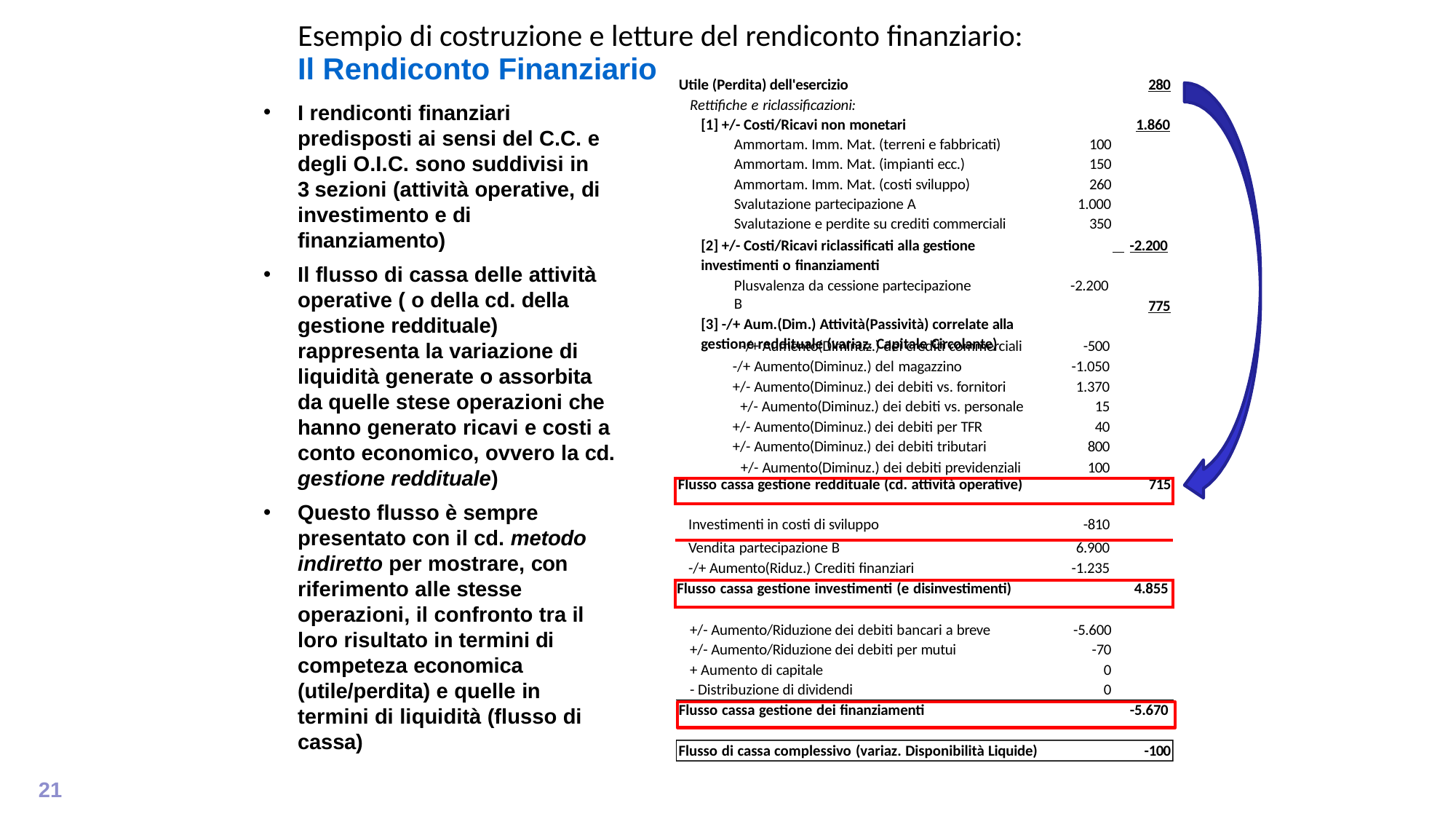

# Esempio di costruzione e letture del rendiconto finanziario:
Il Rendiconto Finanziario
I rendiconti finanziari predisposti ai sensi del C.C. e degli O.I.C. sono suddivisi in 3 sezioni (attività operative, di investimento e di finanziamento)
Il flusso di cassa delle attività operative ( o della cd. della gestione reddituale) rappresenta la variazione di liquidità generate o assorbita da quelle stese operazioni che hanno generato ricavi e costi a conto economico, ovvero la cd. gestione reddituale)
Questo flusso è sempre presentato con il cd. metodo indiretto per mostrare, con riferimento alle stesse operazioni, il confronto tra il loro risultato in termini di competeza economica (utile/perdita) e quelle in termini di liquidità (flusso di cassa)
Utile (Perdita) dell'esercizio
Rettifiche e riclassificazioni:
[1] +/- Costi/Ricavi non monetari
	280

	1.860
| Ammortam. Imm. Mat. (terreni e fabbricati) | 100 |
| --- | --- |
| Ammortam. Imm. Mat. (impianti ecc.) | 150 |
| Ammortam. Imm. Mat. (costi sviluppo) | 260 |
| Svalutazione partecipazione A | 1.000 |
| Svalutazione e perdite su crediti commerciali | 350 |
[2] +/- Costi/Ricavi riclassificati alla gestione investimenti o finanziamenti
Plusvalenza da cessione partecipazione B
[3] -/+ Aum.(Dim.) Attività(Passività) correlate alla gestione reddituale (variaz. Capitale Circolante)
  -2.200
-2.200
	775
| -/+ Aumento(Diminuz.) dei crediti commerciali | -500 |
| --- | --- |
| -/+ Aumento(Diminuz.) del magazzino | -1.050 |
| +/- Aumento(Diminuz.) dei debiti vs. fornitori | 1.370 |
| +/- Aumento(Diminuz.) dei debiti vs. personale | 15 |
| +/- Aumento(Diminuz.) dei debiti per TFR | 40 |
| +/- Aumento(Diminuz.) dei debiti tributari | 800 |
| +/- Aumento(Diminuz.) dei debiti previdenziali | 100 |
| Flusso cassa gestione reddituale (cd. attività operative) 715 |  |
| Investimenti in costi di sviluppo | -810 |
| Vendita partecipazione B | 6.900 |
| -/+ Aumento(Riduz.) Crediti finanziari | -1.235 |
| Flusso cassa gestione investimenti (e disinvestimenti) 4.855 |  |
+/- Aumento/Riduzione dei debiti bancari a breve
+/- Aumento/Riduzione dei debiti per mutui
+ Aumento di capitale
- Distribuzione di dividendi
-5.600
-70
0
0
Flusso cassa gestione dei finanziamenti	-5.670

Flusso di cassa complessivo (variaz. Disponibilità Liquide)	-100

21